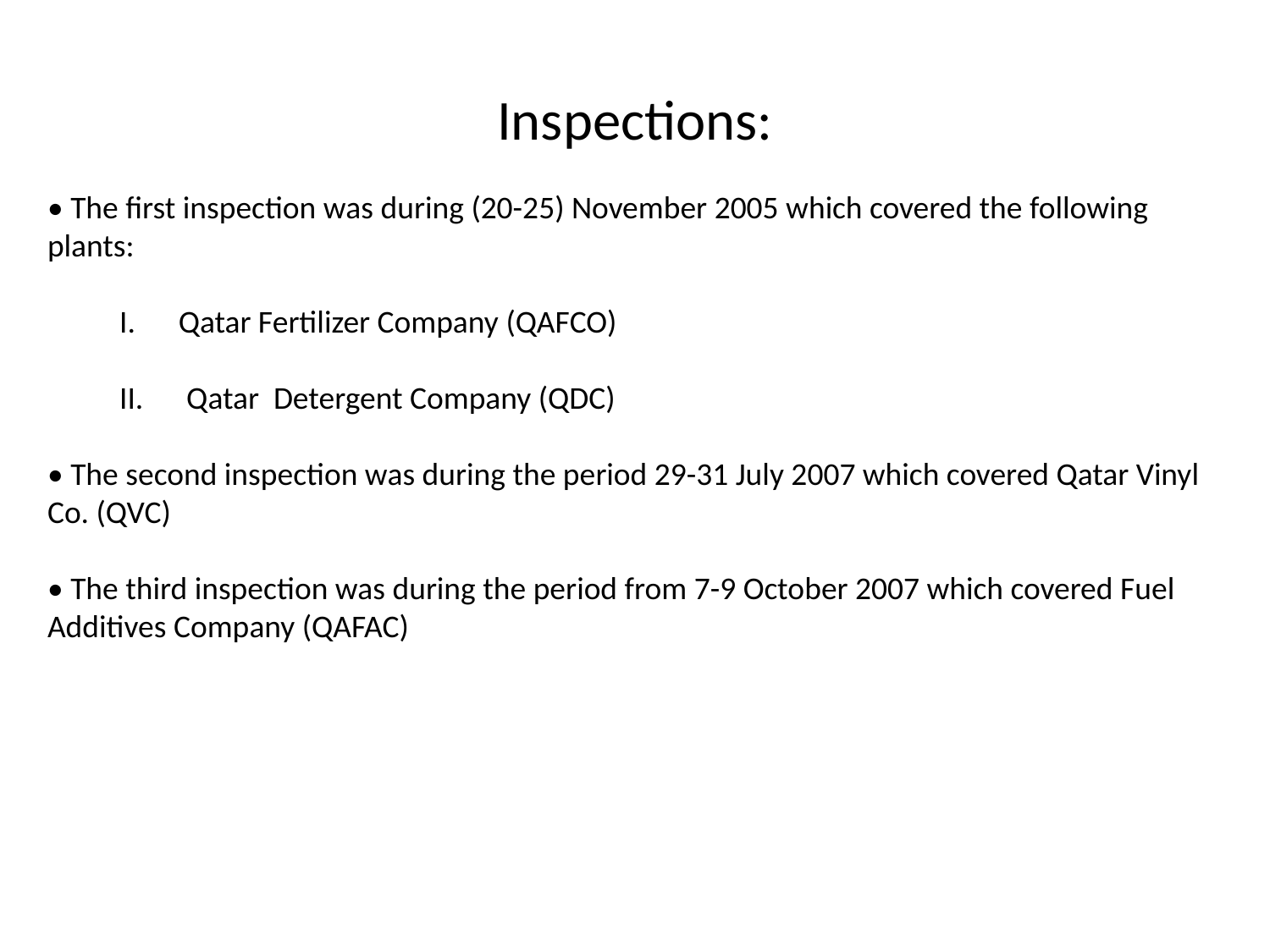

# Inspections:
• The first inspection was during (20-25) November 2005 which covered the following plants:

          I.      Qatar Fertilizer Company (QAFCO)

          II.      Qatar  Detergent Company (QDC)

• The second inspection was during the period 29-31 July 2007 which covered Qatar Vinyl Co. (QVC)

• The third inspection was during the period from 7-9 October 2007 which covered Fuel Additives Company (QAFAC)